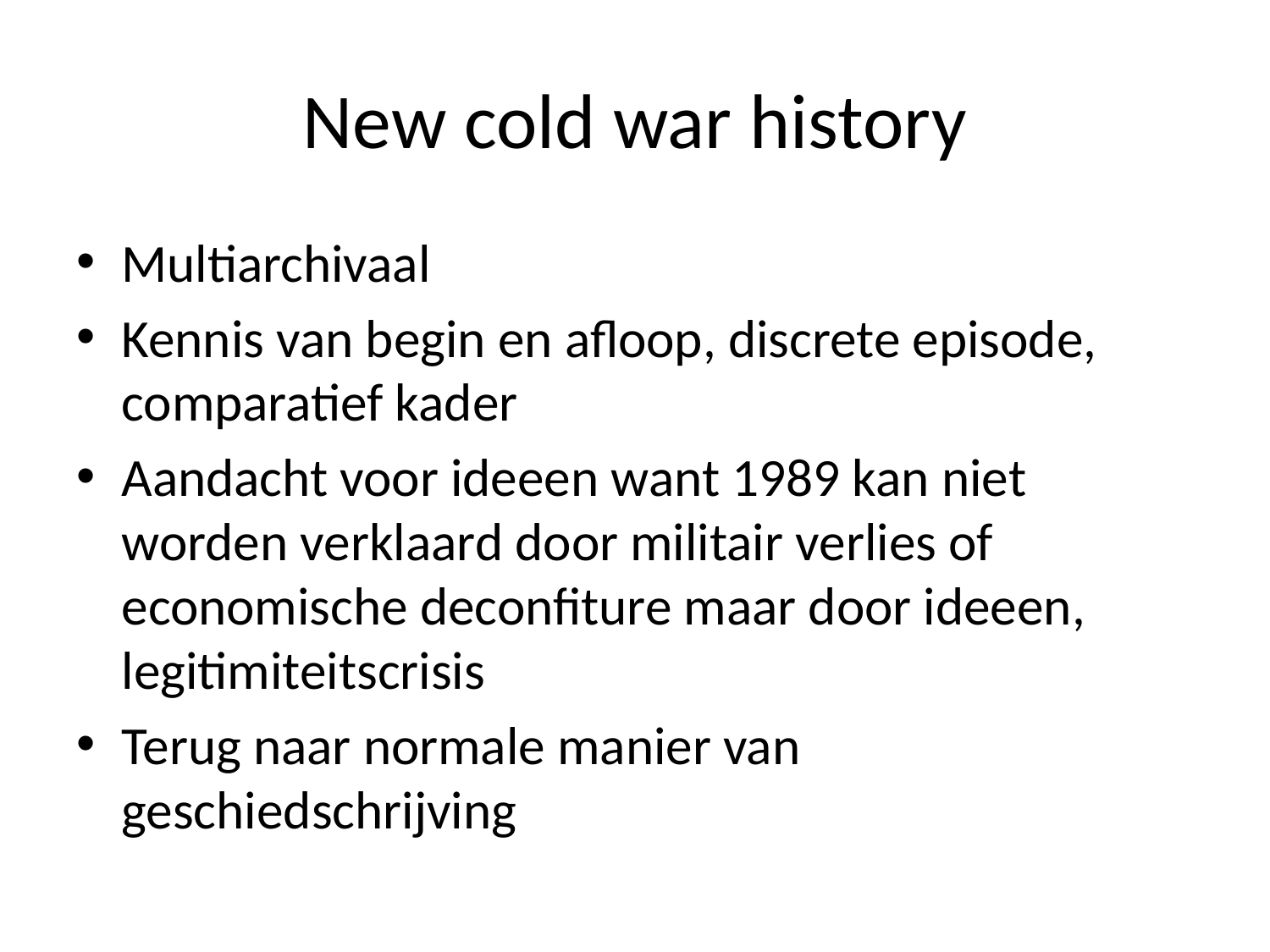

# New cold war history
Multiarchivaal
Kennis van begin en afloop, discrete episode, comparatief kader
Aandacht voor ideeen want 1989 kan niet worden verklaard door militair verlies of economische deconfiture maar door ideeen, legitimiteitscrisis
Terug naar normale manier van geschiedschrijving